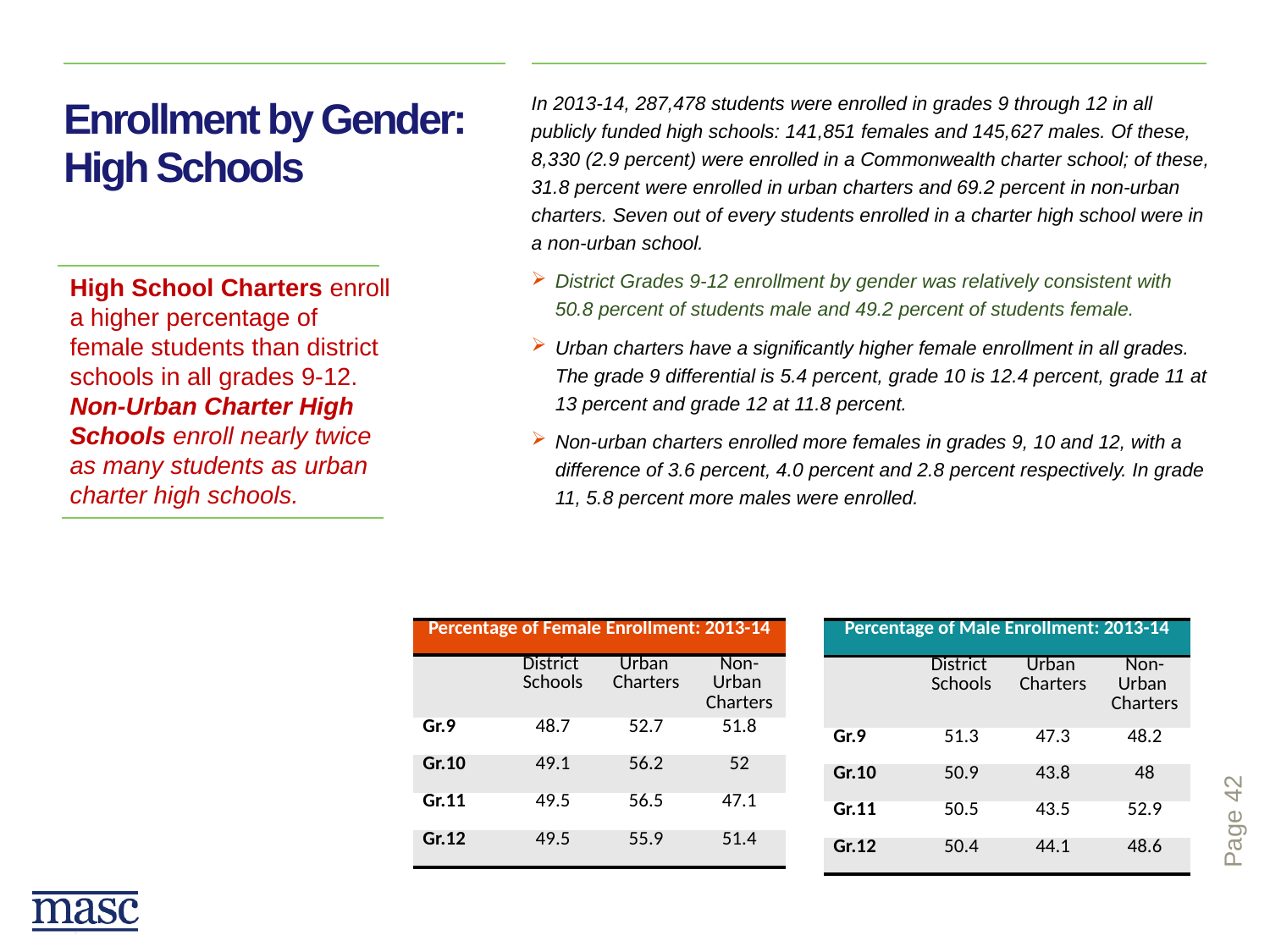

In 2013-14, 287,478 students were enrolled in grades 9 through 12 in all publicly funded high schools: 141,851 females and 145,627 males. Of these, 8,330 (2.9 percent) were enrolled in a Commonwealth charter school; of these, 31.8 percent were enrolled in urban charters and 69.2 percent in non-urban charters. Seven out of every students enrolled in a charter high school were in a non-urban school.
District Grades 9-12 enrollment by gender was relatively consistent with 50.8 percent of students male and 49.2 percent of students female.
Urban charters have a significantly higher female enrollment in all grades. The grade 9 differential is 5.4 percent, grade 10 is 12.4 percent, grade 11 at 13 percent and grade 12 at 11.8 percent.
Non-urban charters enrolled more females in grades 9, 10 and 12, with a difference of 3.6 percent, 4.0 percent and 2.8 percent respectively. In grade 11, 5.8 percent more males were enrolled.
# Enrollment by Gender: High Schools
High School Charters enroll a higher percentage of female students than district schools in all grades 9-12.
Non-Urban Charter High Schools enroll nearly twice as many students as urban charter high schools.
| Percentage of Female Enrollment: 2013-14 |  |  |  |
| --- | --- | --- | --- |
|  | District Schools | Urban Charters | Non-Urban Charters |
| Gr.9 | 48.7 | 52.7 | 51.8 |
| Gr.10 | 49.1 | 56.2 | 52 |
| Gr.11 | 49.5 | 56.5 | 47.1 |
| Gr.12 | 49.5 | 55.9 | 51.4 |
| Percentage of Male Enrollment: 2013-14 |  |  |  |
| --- | --- | --- | --- |
|  | District Schools | Urban Charters | Non-Urban Charters |
| Gr.9 | 51.3 | 47.3 | 48.2 |
| Gr.10 | 50.9 | 43.8 | 48 |
| Gr.11 | 50.5 | 43.5 | 52.9 |
| Gr.12 | 50.4 | 44.1 | 48.6 |